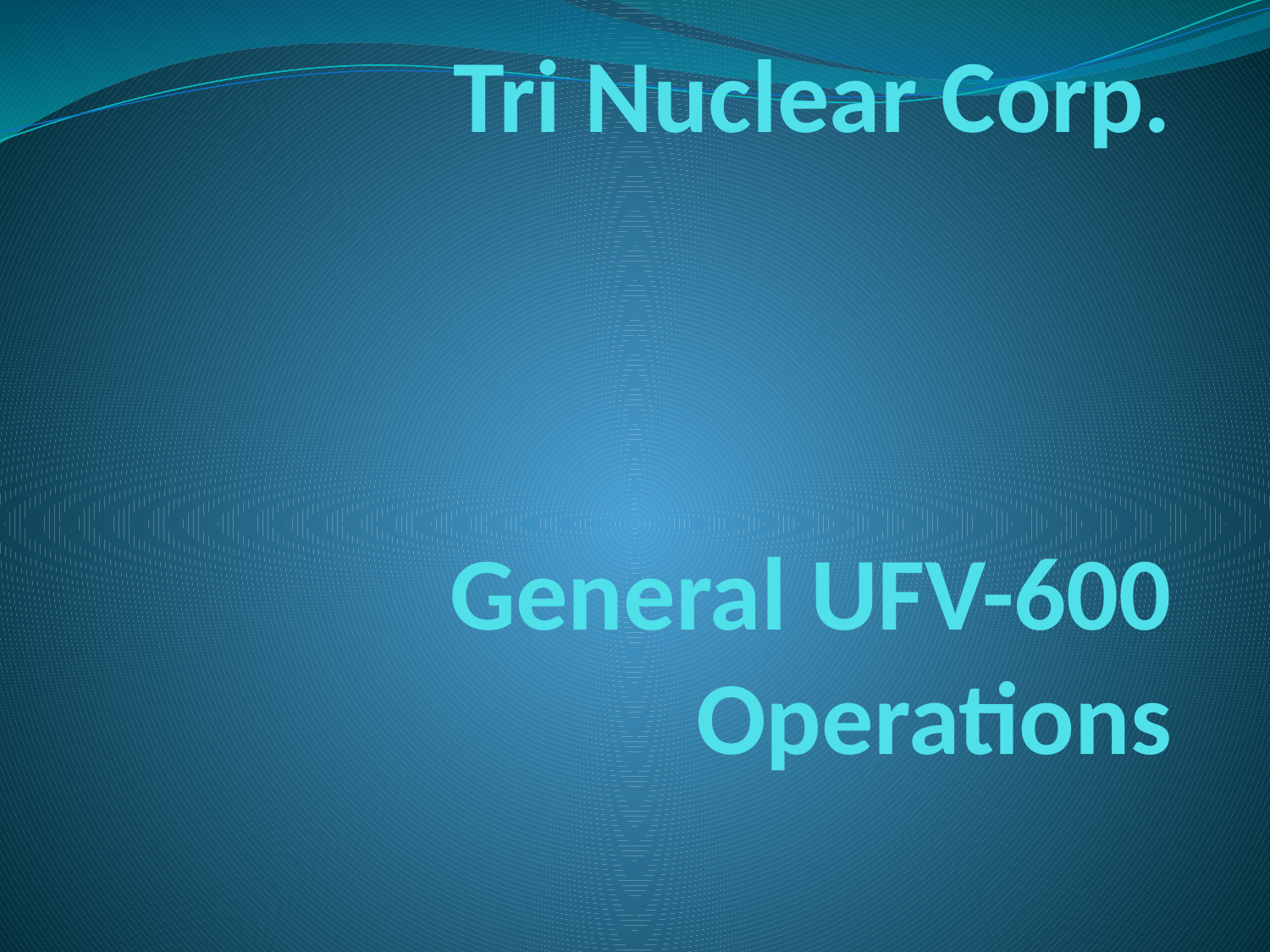

# Tri Nuclear Corp. General UFV-600 Operations